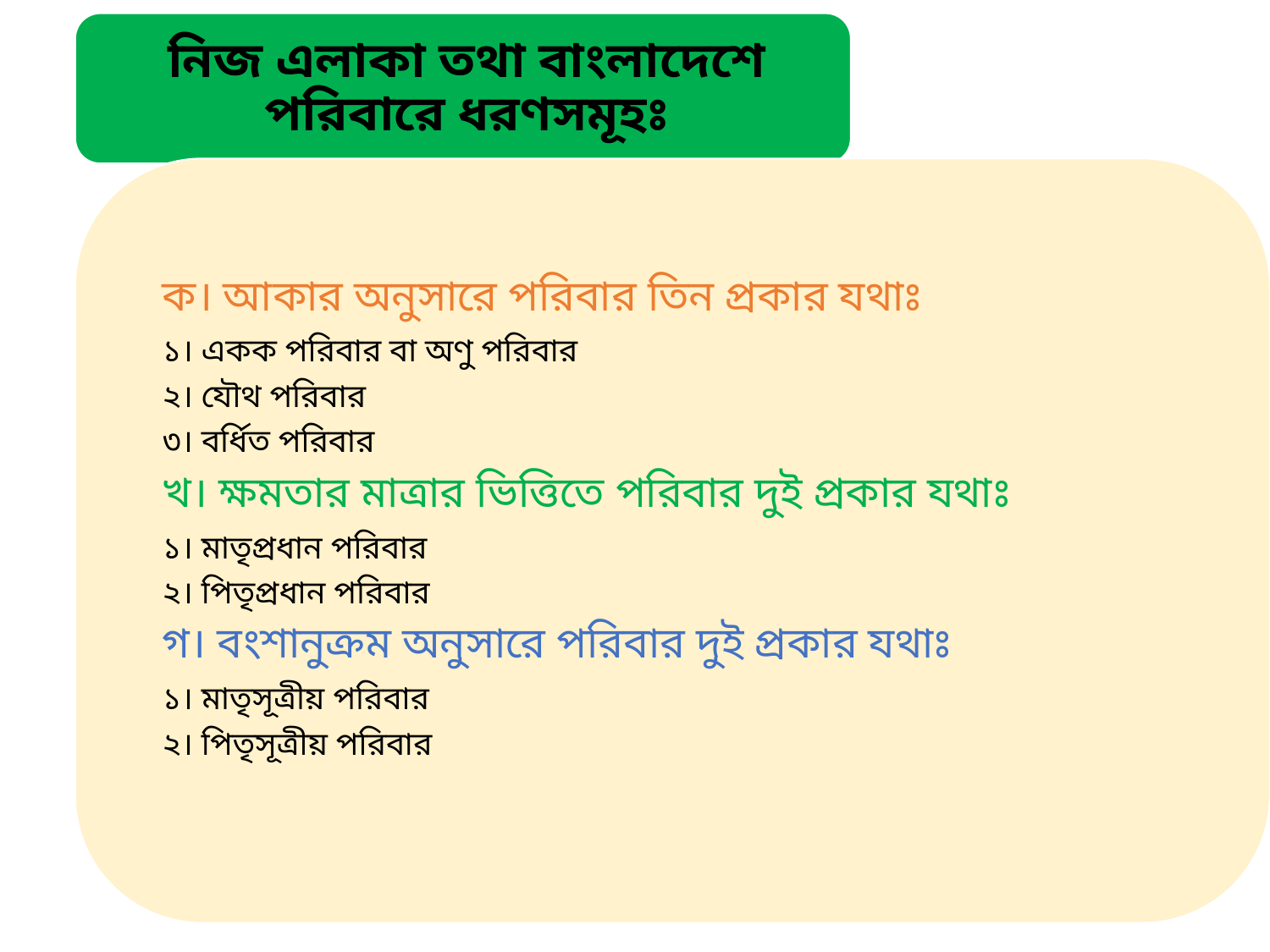

নিজ এলাকা তথা বাংলাদেশে পরিবারে ধরণসমূহঃ
ক। আকার অনুসারে পরিবার তিন প্রকার যথাঃ
১। একক পরিবার বা অণু পরিবার
২। যৌথ পরিবার
৩। বর্ধিত পরিবার
খ। ক্ষমতার মাত্রার ভিত্তিতে পরিবার দুই প্রকার যথাঃ
১। মাতৃপ্রধান পরিবার
২। পিতৃপ্রধান পরিবার
গ। বংশানুক্রম অনুসারে পরিবার দুই প্রকার যথাঃ
১। মাতৃসূত্রীয় পরিবার
২। পিতৃসূত্রীয় পরিবার